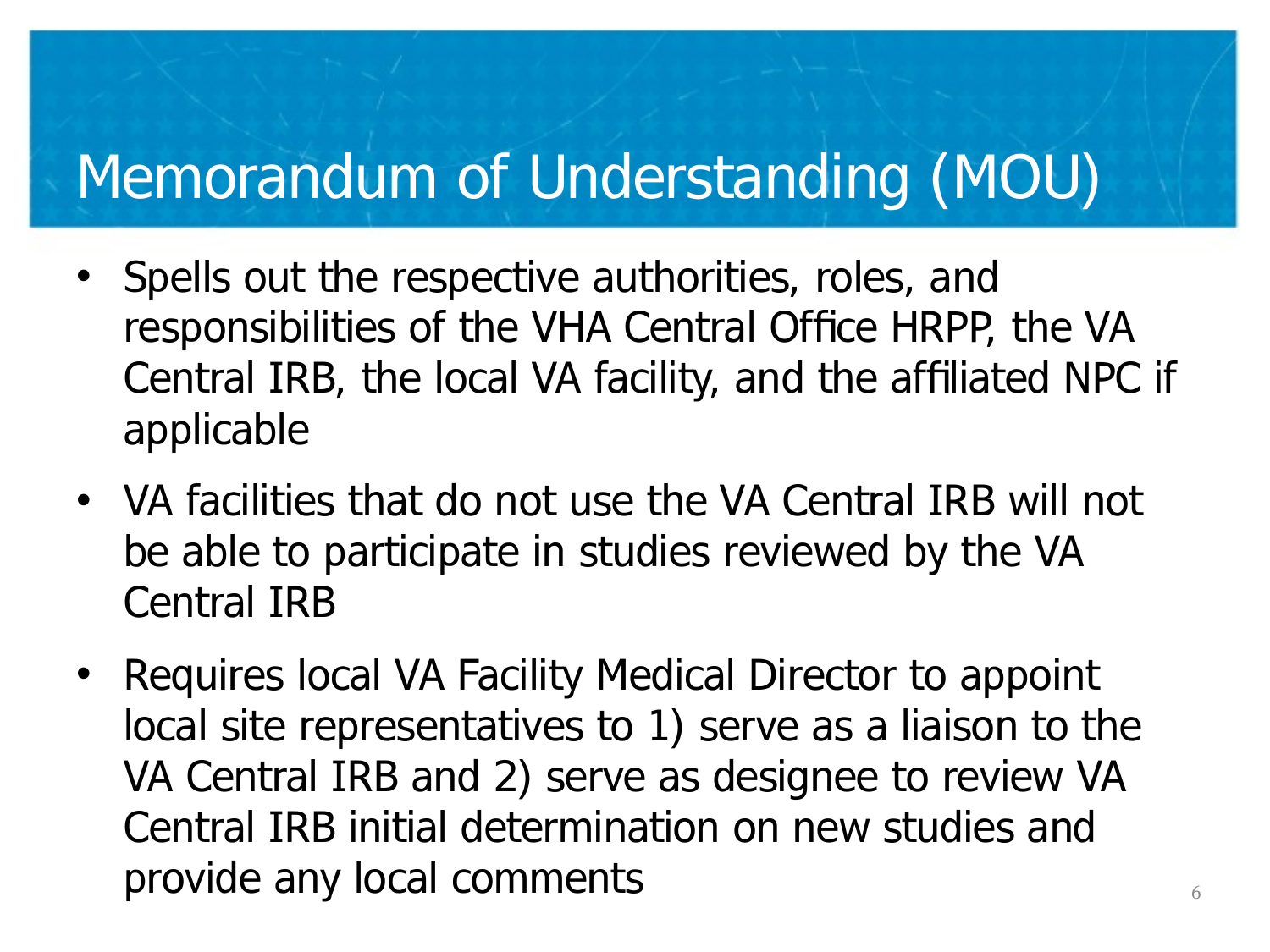

# Memorandum of Understanding (MOU)
Spells out the respective authorities, roles, and responsibilities of the VHA Central Office HRPP, the VA Central IRB, the local VA facility, and the affiliated NPC if applicable
VA facilities that do not use the VA Central IRB will not be able to participate in studies reviewed by the VA Central IRB
Requires local VA Facility Medical Director to appoint local site representatives to 1) serve as a liaison to the VA Central IRB and 2) serve as designee to review VA Central IRB initial determination on new studies and provide any local comments